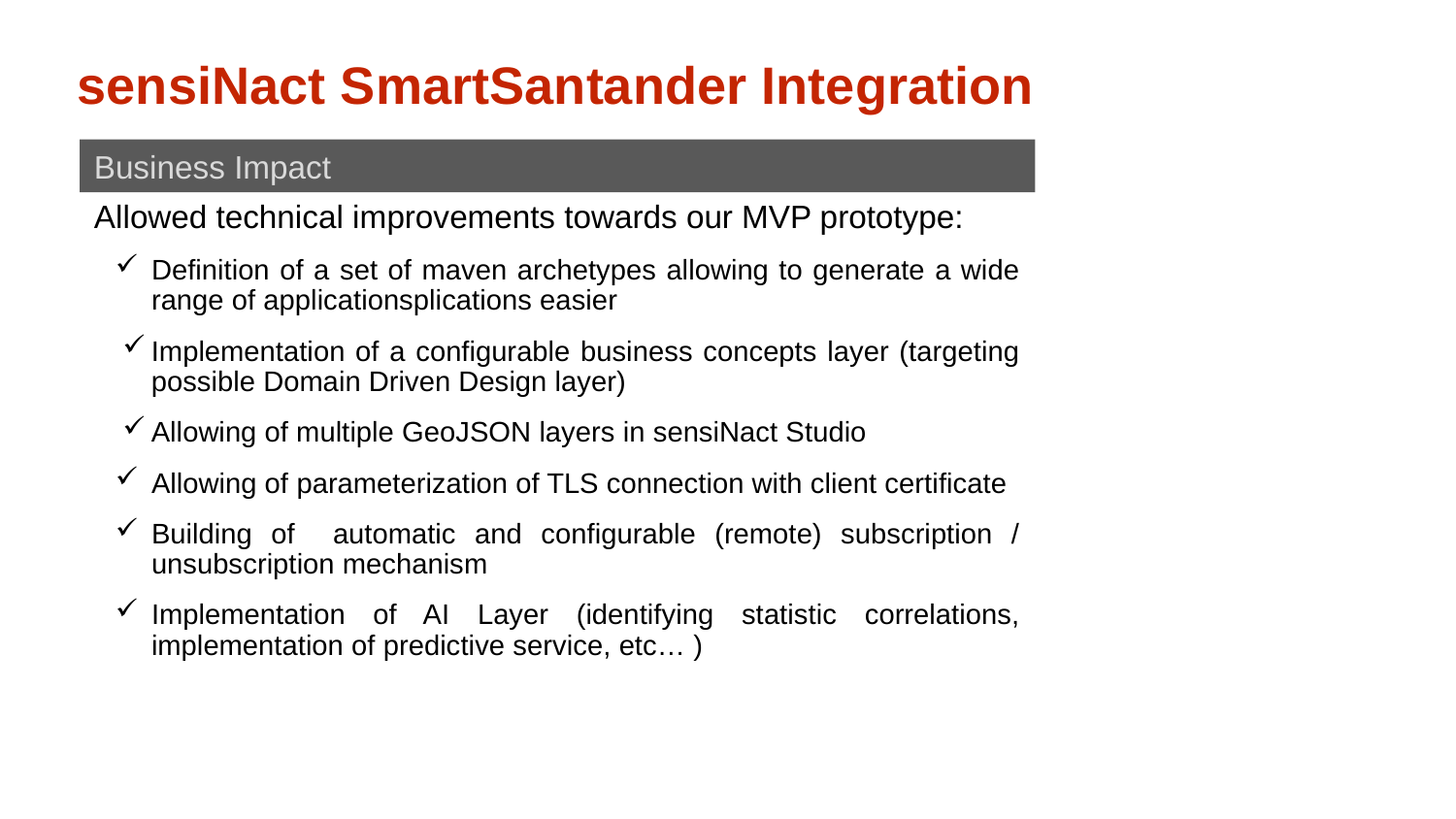

sensiNact SmartSantander Integration
Business Impact
Allowed technical improvements towards our MVP prototype:
Definition of a set of maven archetypes allowing to generate a wide range of applicationsplications easier
Implementation of a configurable business concepts layer (targeting possible Domain Driven Design layer)
Allowing of multiple GeoJSON layers in sensiNact Studio
Allowing of parameterization of TLS connection with client certificate
Building of  automatic and configurable (remote) subscription / unsubscription mechanism
Implementation of AI Layer (identifying statistic correlations, implementation of predictive service, etc… )